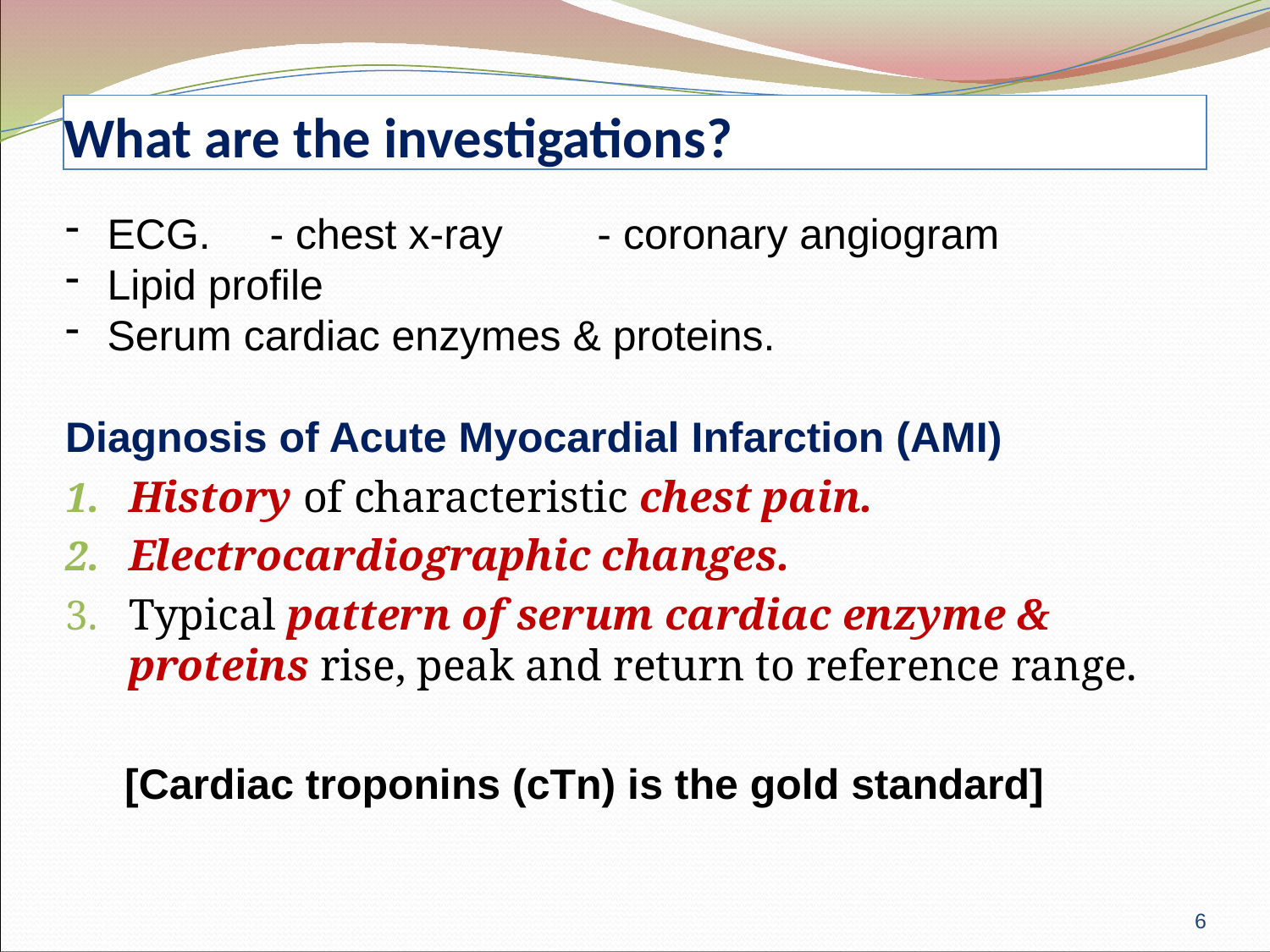

# What are the investigations?
 ECG.     - chest x-ray        - coronary angiogram
 Lipid profile
 Serum cardiac enzymes & proteins.

Diagnosis of Acute Myocardial Infarction (AMI)
History of characteristic chest pain.
Electrocardiographic changes.
Typical pattern of serum cardiac enzyme & proteins rise, peak and return to reference range.

     [Cardiac troponins (cTn) is the gold standard]

6